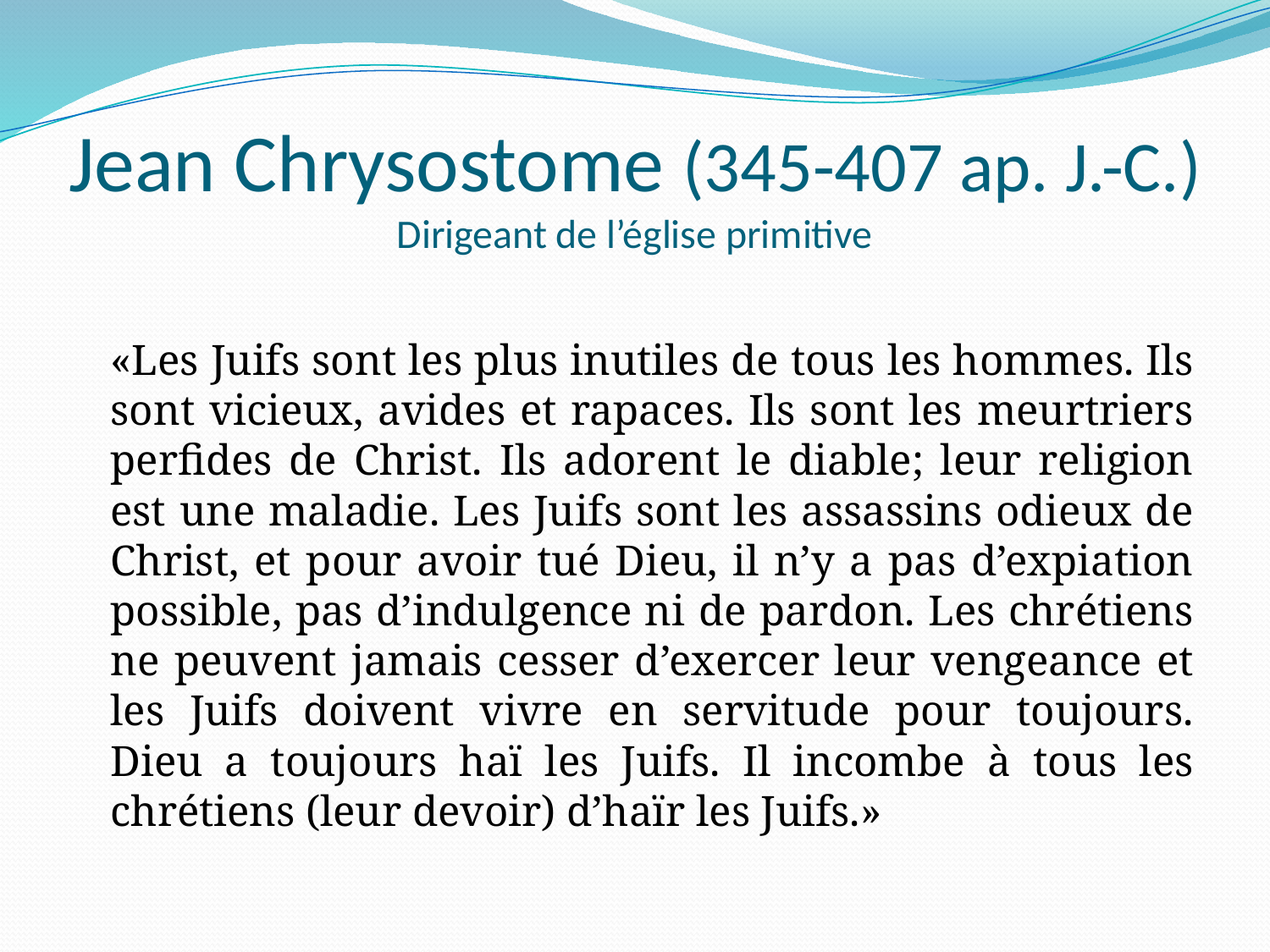

# Jean Chrysostome (345-407 ap. J.-C.) Dirigeant de l’église primitive

	«Les Juifs sont les plus inutiles de tous les hommes. Ils sont vicieux, avides et rapaces. Ils sont les meurtriers perfides de Christ. Ils adorent le diable; leur religion est une maladie. Les Juifs sont les assassins odieux de Christ, et pour avoir tué Dieu, il n’y a pas d’expiation possible, pas d’indulgence ni de pardon. Les chrétiens ne peuvent jamais cesser d’exercer leur vengeance et les Juifs doivent vivre en servitude pour toujours. Dieu a toujours haï les Juifs. Il incombe à tous les chrétiens (leur devoir) d’haïr les Juifs.»